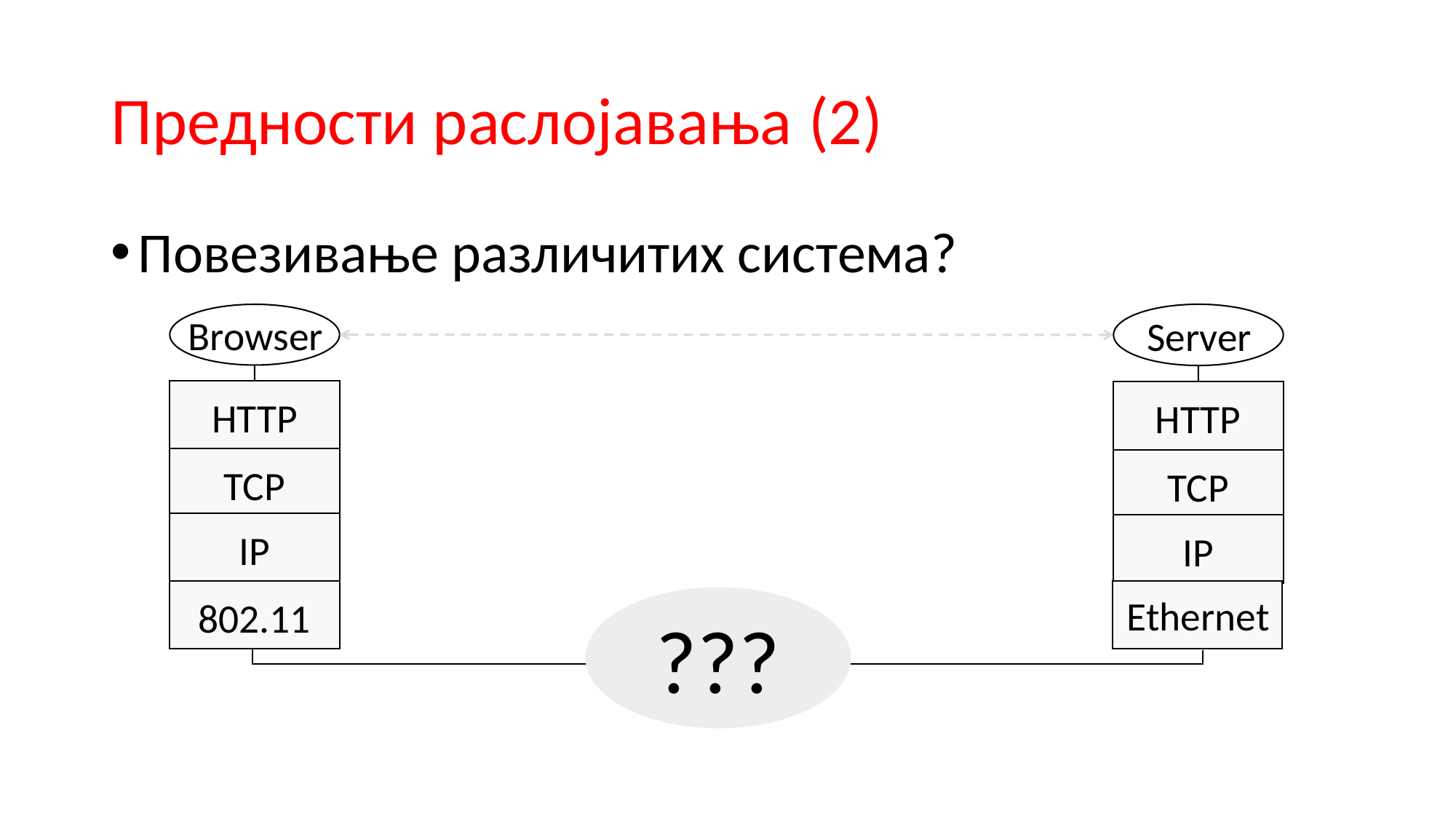

# Предности раслојавања (2)
Повезивање различитих система?

Browser

HTTP

TCP

IP

802.11

Server

HTTP

TCP

IP

Ethernet
???
71